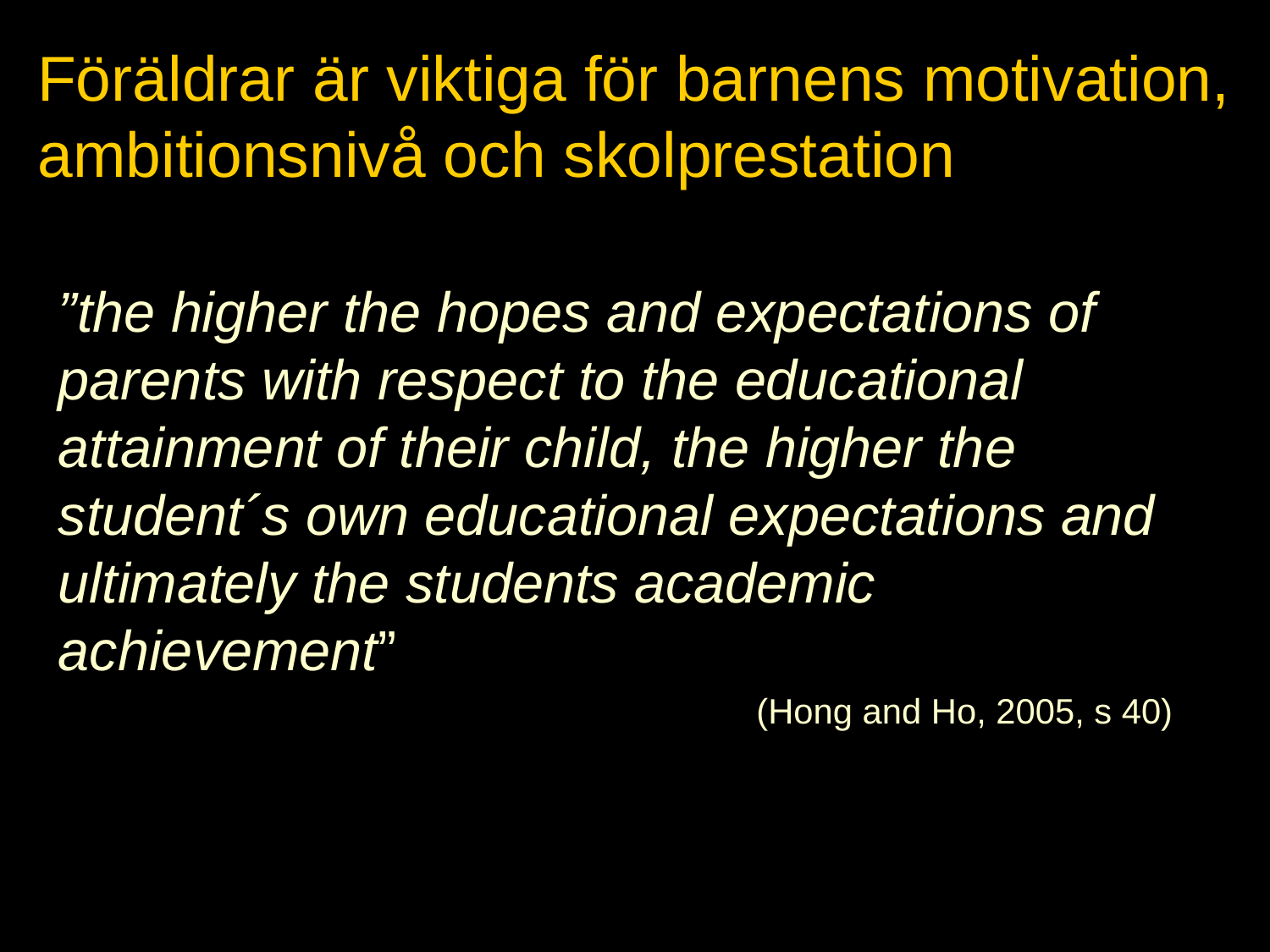

# Föräldrar är viktiga för barnens motivation, ambitionsnivå och skolprestation
”the higher the hopes and expectations of parents with respect to the educational attainment of their child, the higher the student´s own educational expectations and ultimately the students academic achievement”
(Hong and Ho, 2005, s 40)